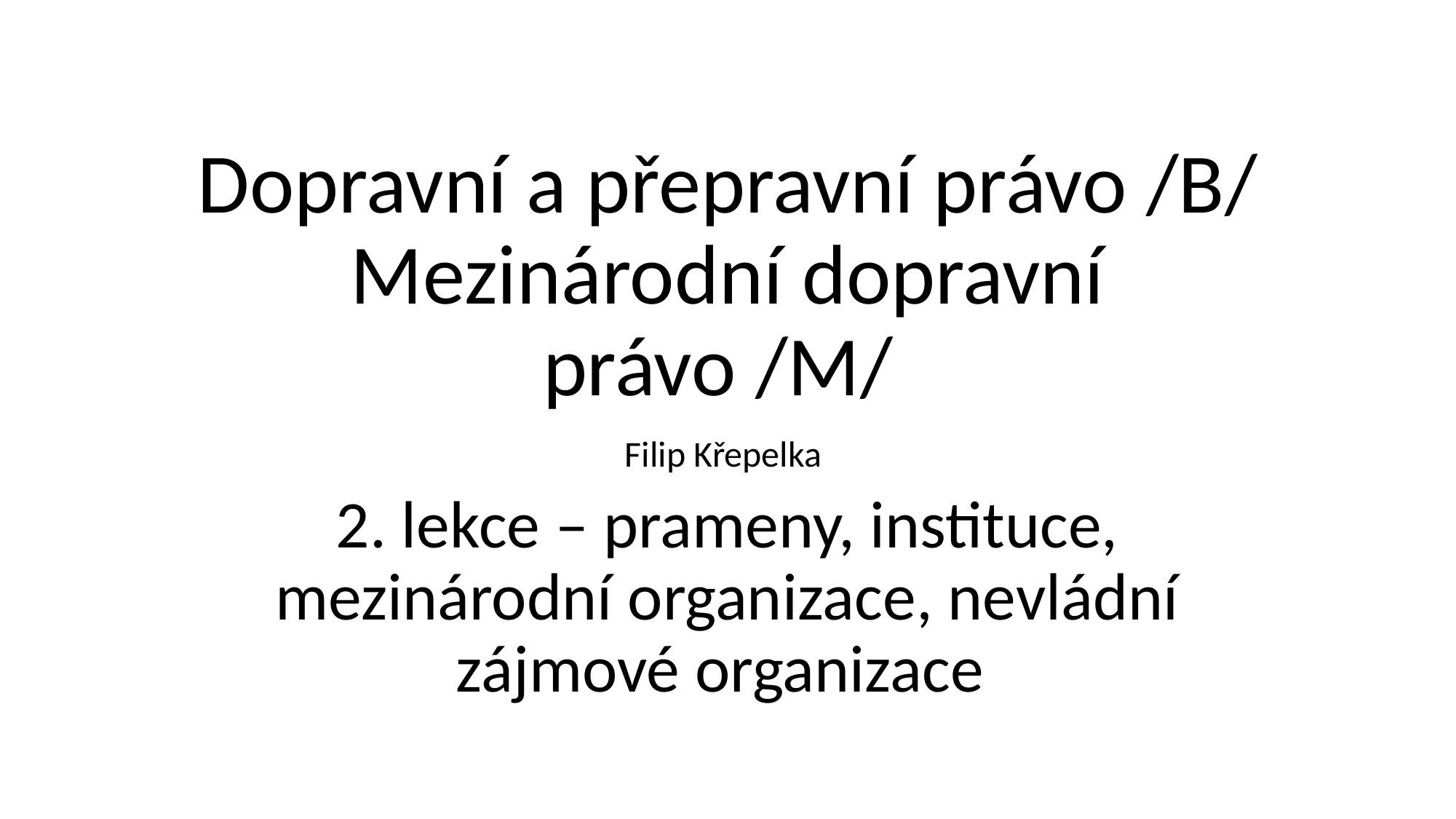

# Dopravní a přepravní právo /B/ Mezinárodní dopravní právo /M/
Filip Křepelka
2. lekce – prameny, instituce, mezinárodní organizace, nevládní zájmové organizace